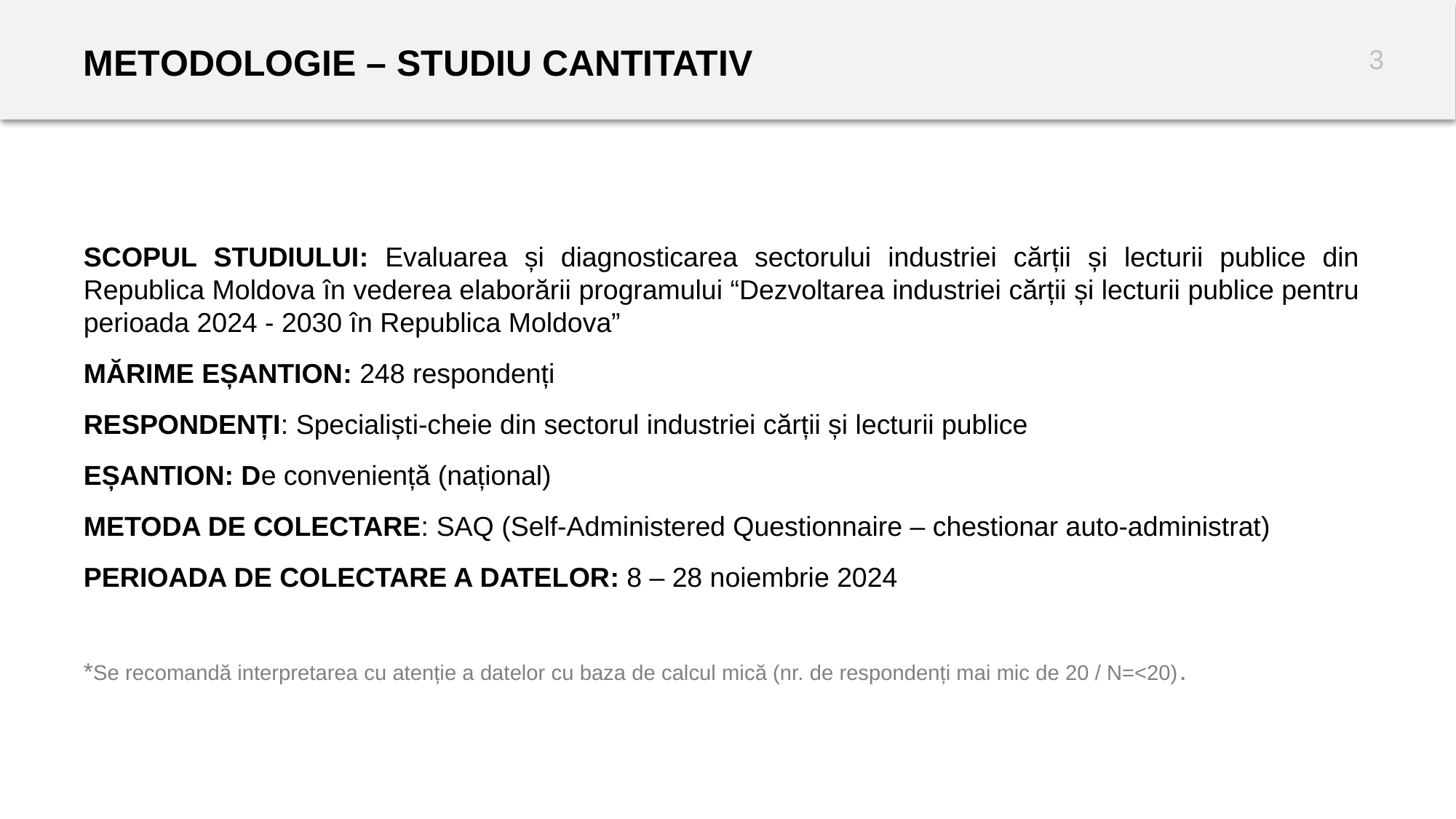

# METODOLOGIE – STUDIU CANTITATIV
SCOPUL STUDIULUI: Evaluarea și diagnosticarea sectorului industriei cărții și lecturii publice din Republica Moldova în vederea elaborării programului “Dezvoltarea industriei cărții și lecturii publice pentru perioada 2024 - 2030 în Republica Moldova”
MĂRIME EȘANTION: 248 respondenți
RESPONDENȚI: Specialiști-cheie din sectorul industriei cărții și lecturii publice
EȘANTION: De conveniență (național)
METODA DE COLECTARE: SAQ (Self-Administered Questionnaire – chestionar auto-administrat)
PERIOADA DE COLECTARE A DATELOR: 8 – 28 noiembrie 2024

*Se recomandă interpretarea cu atenție a datelor cu baza de calcul mică (nr. de respondenți mai mic de 20 / N=<20).